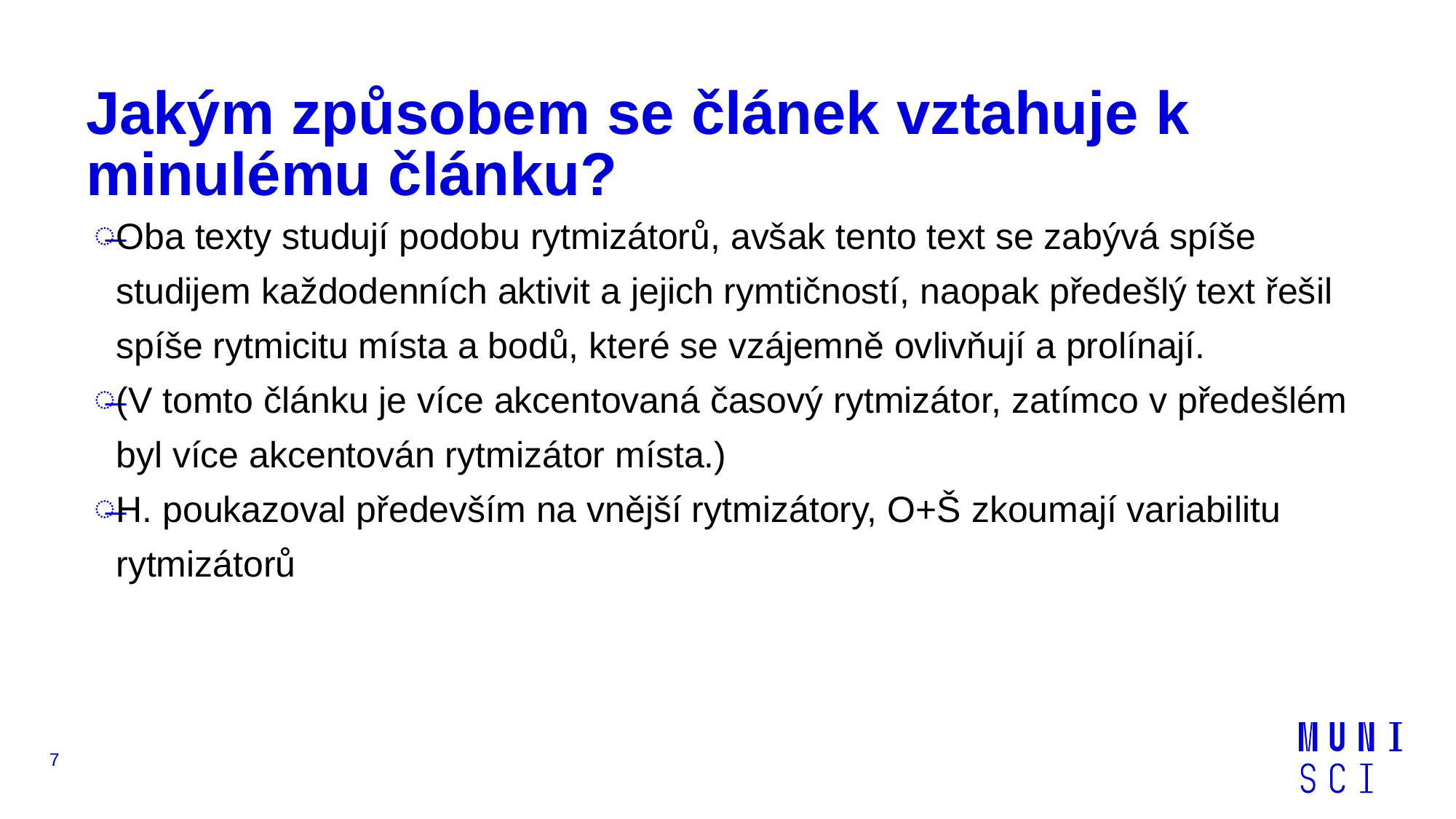

# Jakým způsobem se článek vztahuje k minulému článku?
Oba texty studují podobu rytmizátorů, avšak tento text se zabývá spíše studijem každodenních aktivit a jejich rymtičností, naopak předešlý text řešil spíše rytmicitu místa a bodů, které se vzájemně ovlivňují a prolínají.
(V tomto článku je více akcentovaná časový rytmizátor, zatímco v předešlém byl více akcentován rytmizátor místa.)
H. poukazoval především na vnější rytmizátory, O+Š zkoumají variabilitu rytmizátorů

7